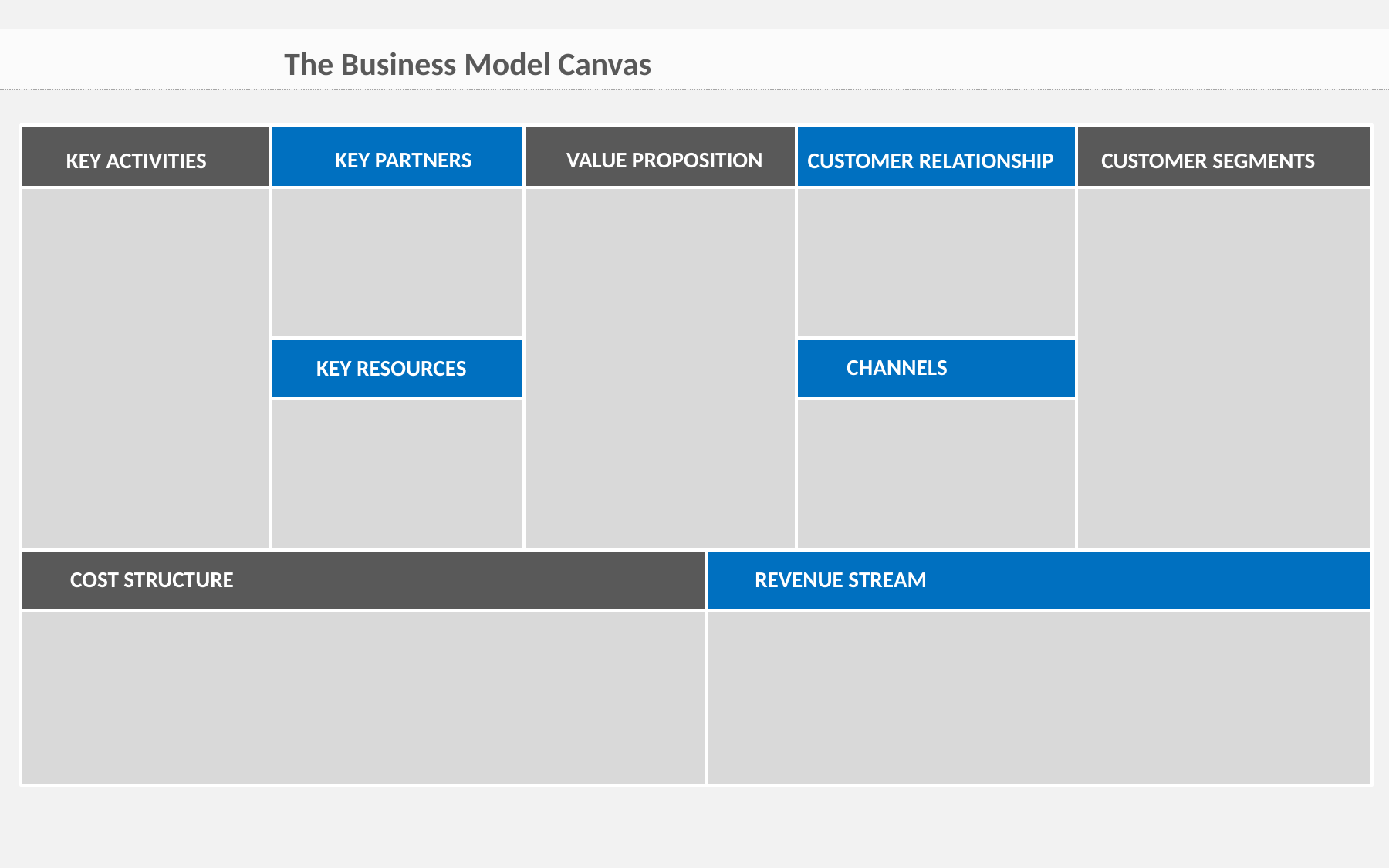

The Business Model Canvas

KEY PARTNERS
VALUE PROPOSITION
CUSTOMER SEGMENTS
KEY ACTIVITIES
CUSTOMER RELATIONSHIP

CHANNELS
KEY RESOURCES

COST STRUCTURE
REVENUE STREAM